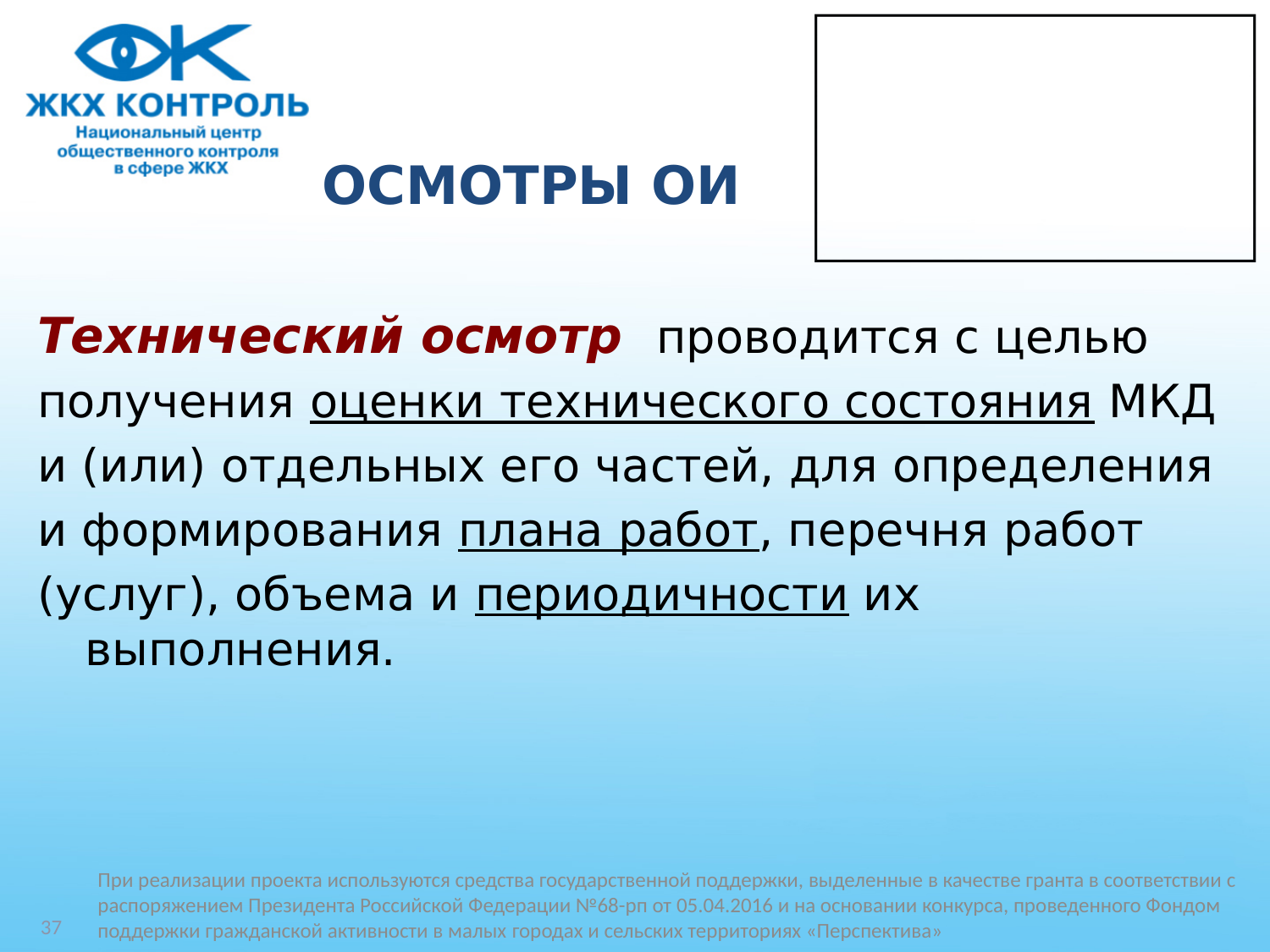

# ОСМОТРЫ ОИ
Технический осмотр  проводится с целью
получения оценки технического состояния МКД
и (или) отдельных его частей, для определения
и формирования плана работ, перечня работ
(услуг), объема и периодичности их выполнения.

При реализации проекта используются средства государственной поддержки, выделенные в качестве гранта в соответствии c распоряжением Президента Российской Федерации №68-рп от 05.04.2016 и на основании конкурса, проведенного Фондом поддержки гражданской активности в малых городах и сельских территориях «Перспектива»
37